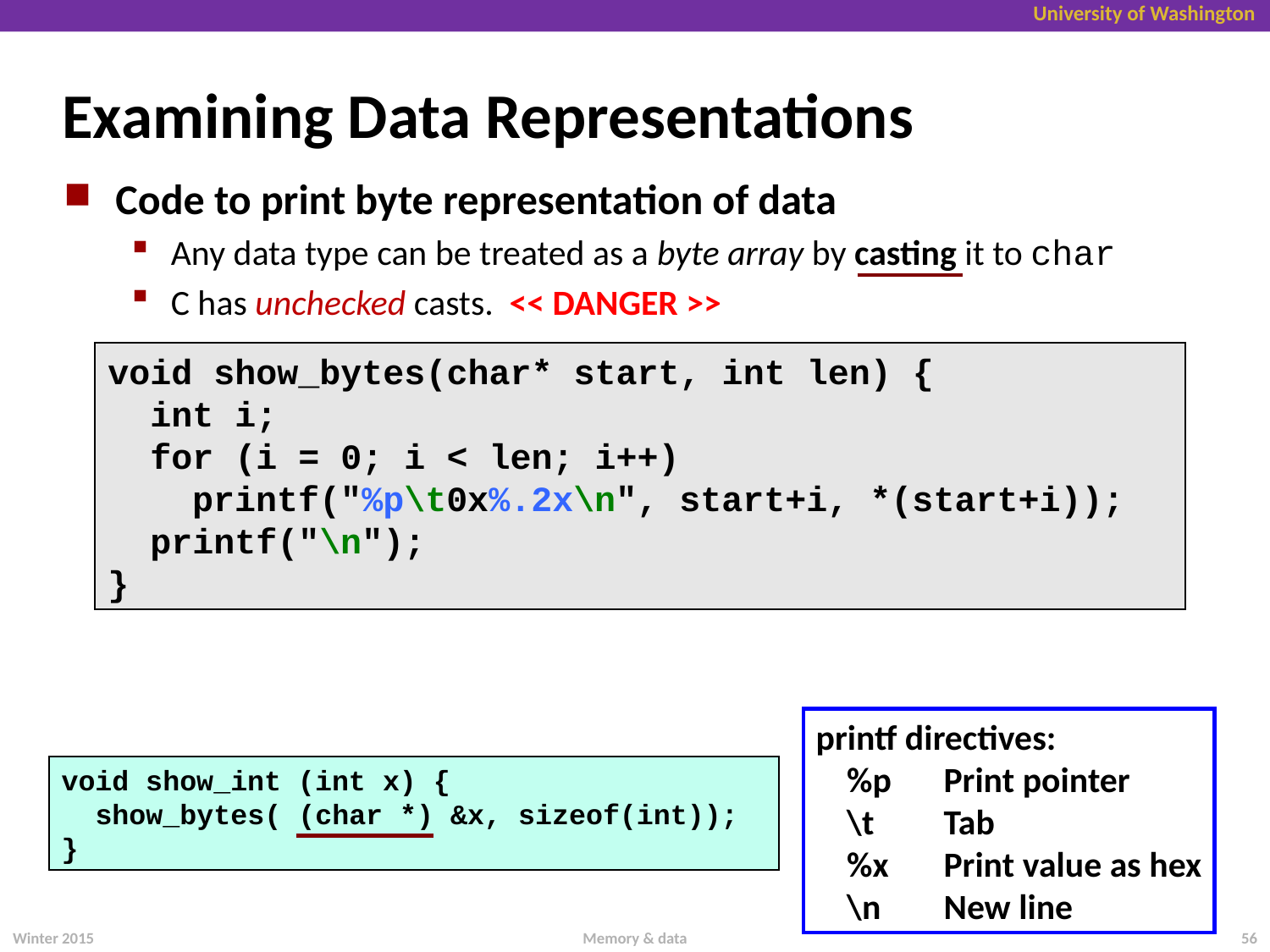

# Examining Data Representations
Code to print byte representation of data
Any data type can be treated as a byte array by casting it to char
C has unchecked casts.  << DANGER >>
void show_bytes(char* start, int len) {
  int i;
  for (i = 0; i < len; i++)
    printf("%p\t0x%.2x\n", start+i, *(start+i));
  printf("\n");
}
printf directives:
	%p	Print pointer
	\t	Tab
	%x	Print value as hex
	\n	New line
void show_int (int x) {
  show_bytes( (char *) &x, sizeof(int));
}
Winter 2015
Memory & data
56